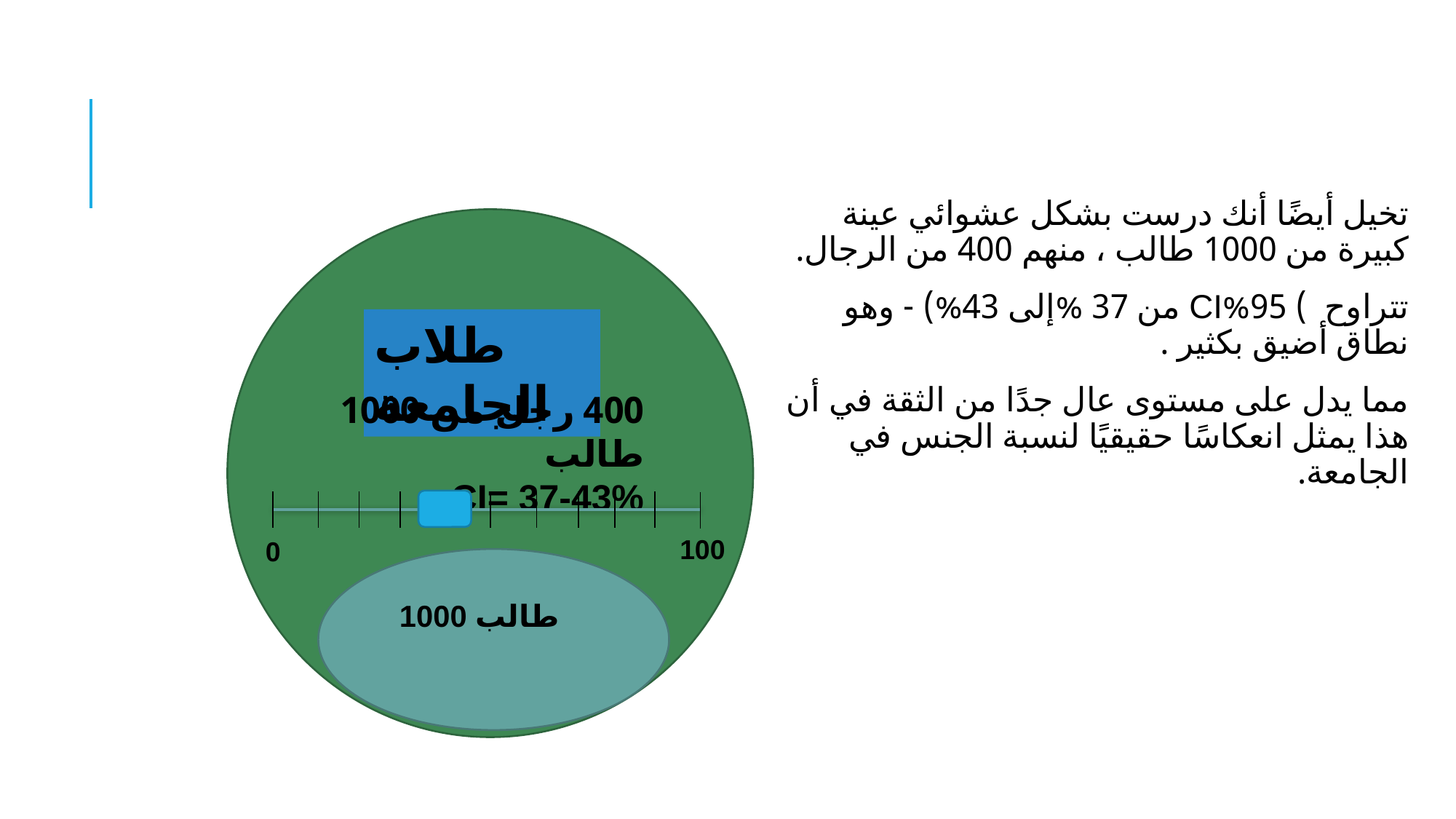

#
تخيل أيضًا أنك درست بشكل عشوائي عينة كبيرة من 1000 طالب ، منهم 400 من الرجال.
تتراوح  ) 95%CI من 37 %إلى 43%) - وهو نطاق أضيق بكثير .
مما يدل على مستوى عال جدًا من الثقة في أن هذا يمثل انعكاسًا حقيقيًا لنسبة الجنس في الجامعة.

طلاب الجامعة
400 رجل من 1000 طالب
CI= 37-43%

100
0

1000 طالب